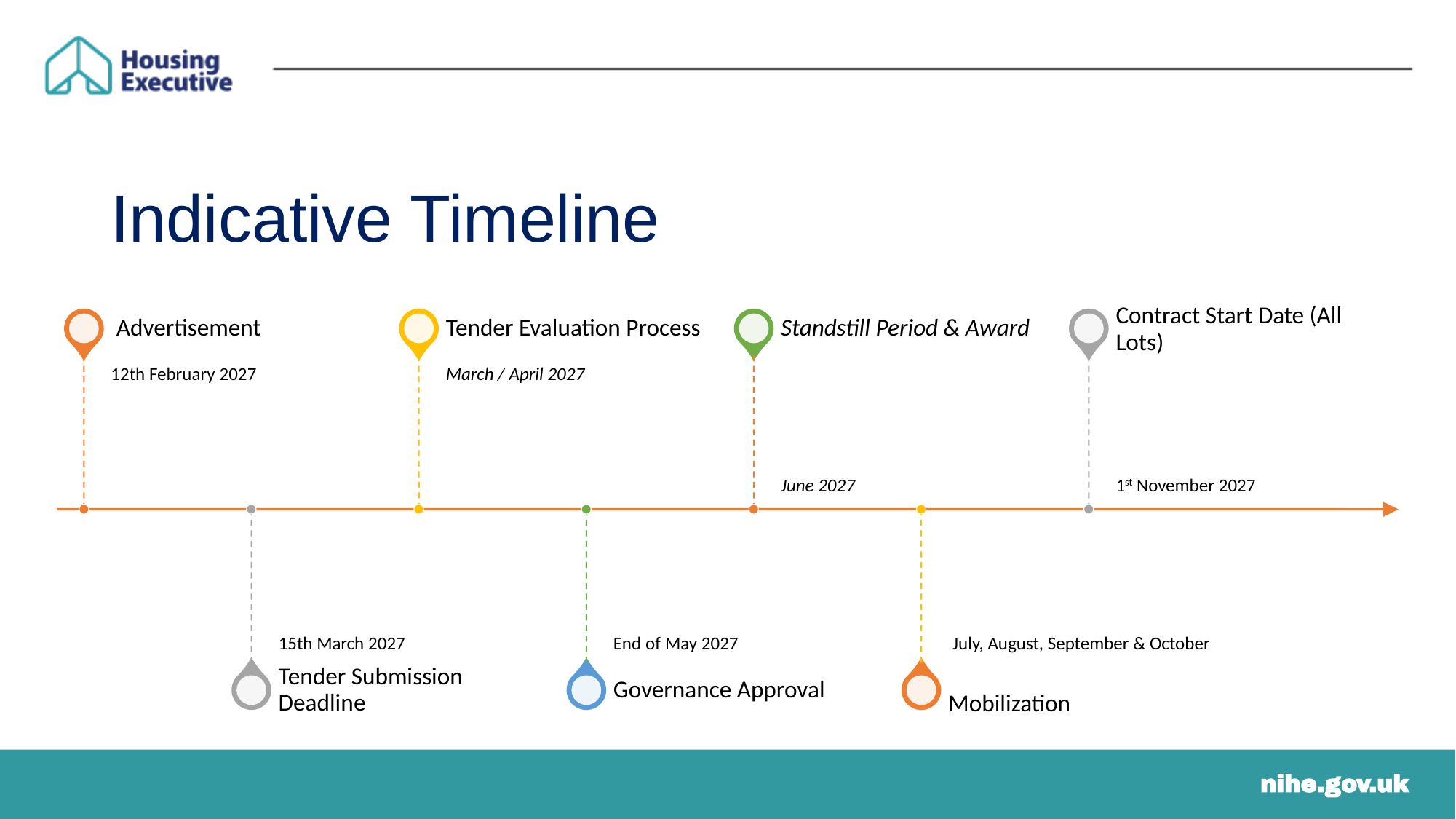

# Indicative Timeline
12th February 2027
 Advertisement
15th March 2027
Tender Submission Deadline
March / April 2027
Tender Evaluation Process
End of May 2027
Governance Approval
June 2027
Standstill Period & Award
 July, August, September & October
Mobilization
1st November 2027
Contract Start Date (All Lots)